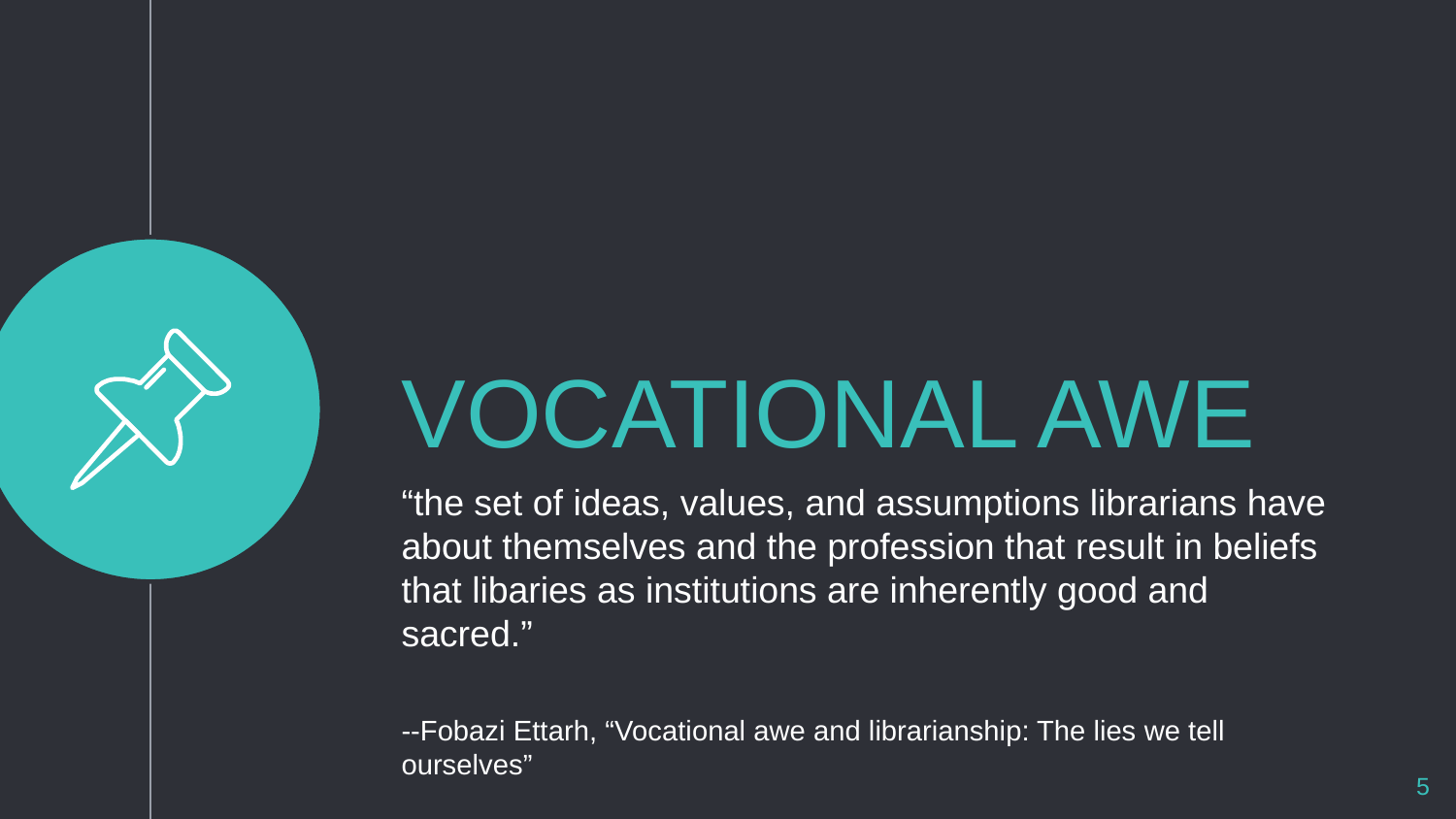

VOCATIONAL AWE

“the set of ideas, values, and assumptions librarians have about themselves and the profession that result in beliefs that libaries as institutions are inherently good and sacred.”

--Fobazi Ettarh, “Vocational awe and librarianship: The lies we tell ourselves”
5